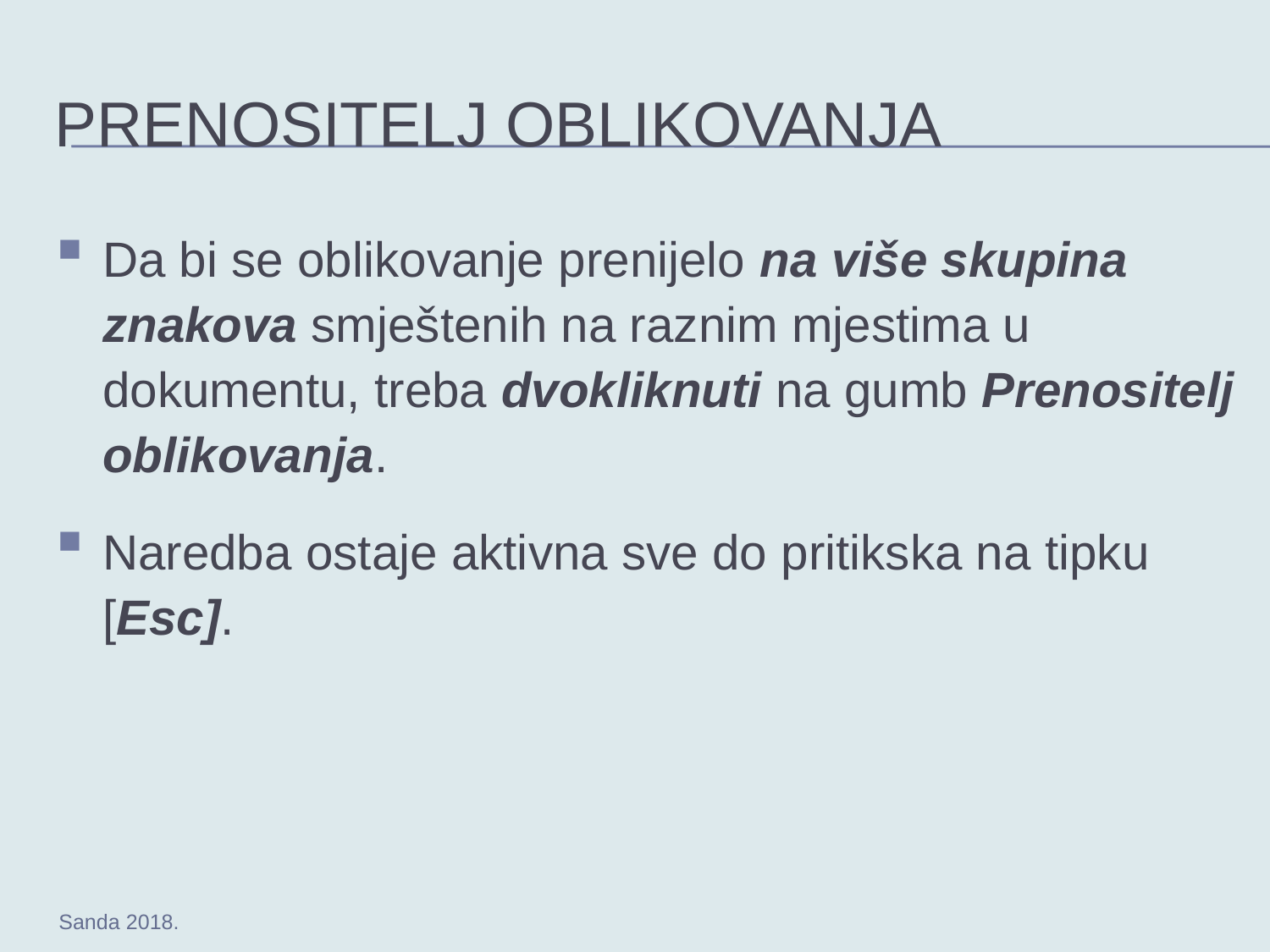

# Prenositelj oblikovanja
Da bi se oblikovanje prenijelo na više skupina znakova smještenih na raznim mjestima u dokumentu, treba dvokliknuti na gumb Prenositelj oblikovanja.
Naredba ostaje aktivna sve do pritikska na tipku [Esc].
Sanda 2018.